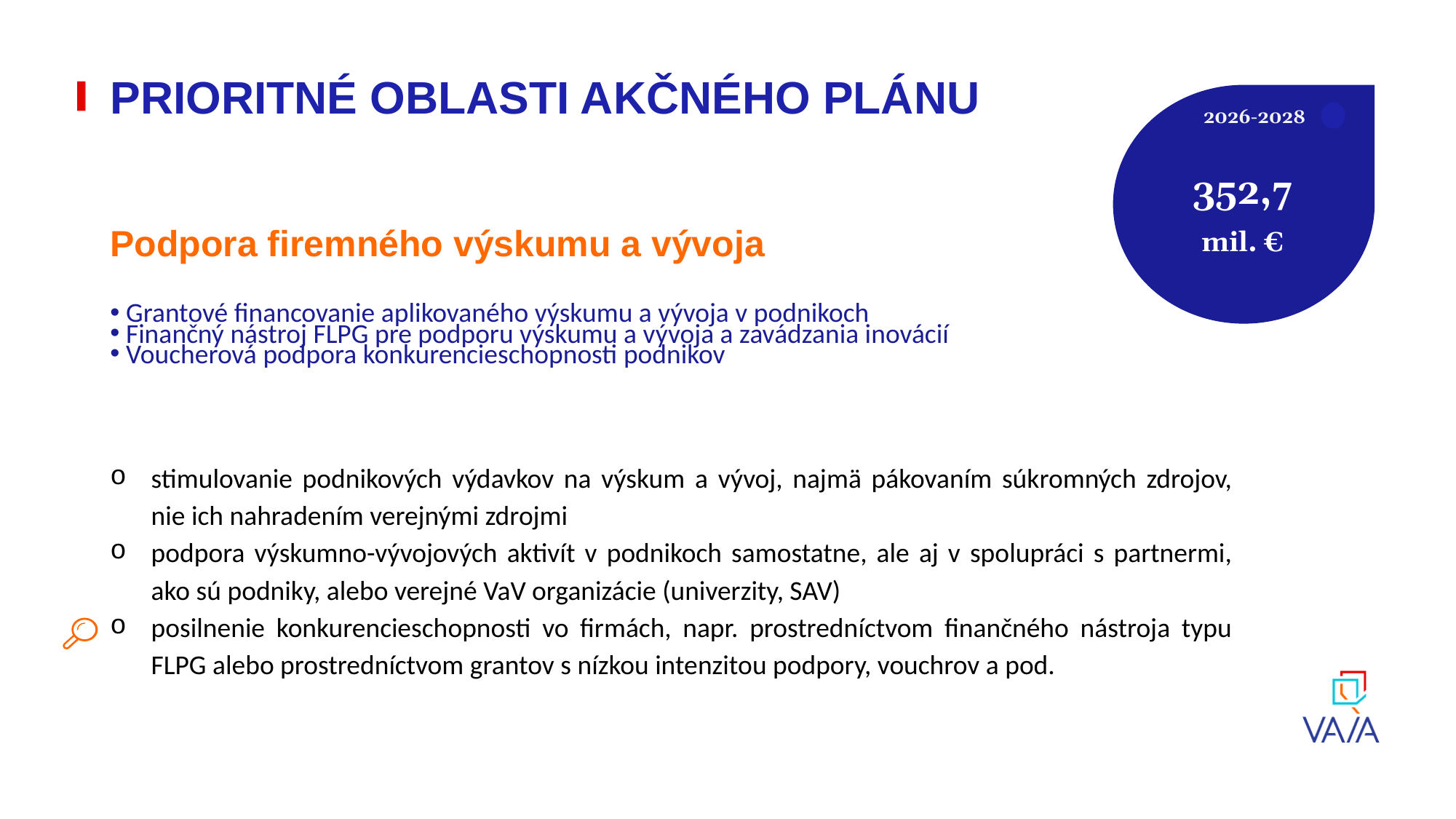

# PRIORITNÉ OBLASTI AKČNÉHO PLÁNU
352,7
mil. €

2026-2028
Podpora firemného výskumu a vývoja

 Grantové financovanie aplikovaného výskumu a vývoja v podnikoch
 Finančný nástroj FLPG pre podporu výskumu a vývoja a zavádzania inovácií
 Voucherová podpora konkurencieschopnosti podnikov

stimulovanie podnikových výdavkov na výskum a vývoj, najmä pákovaním súkromných zdrojov, nie ich nahradením verejnými zdrojmi
podpora výskumno-vývojových aktivít v podnikoch samostatne, ale aj v spolupráci s partnermi, ako sú podniky, alebo verejné VaV organizácie (univerzity, SAV)
posilnenie konkurencieschopnosti vo firmách, napr. prostredníctvom finančného nástroja typu FLPG alebo prostredníctvom grantov s nízkou intenzitou podpory, vouchrov a pod.